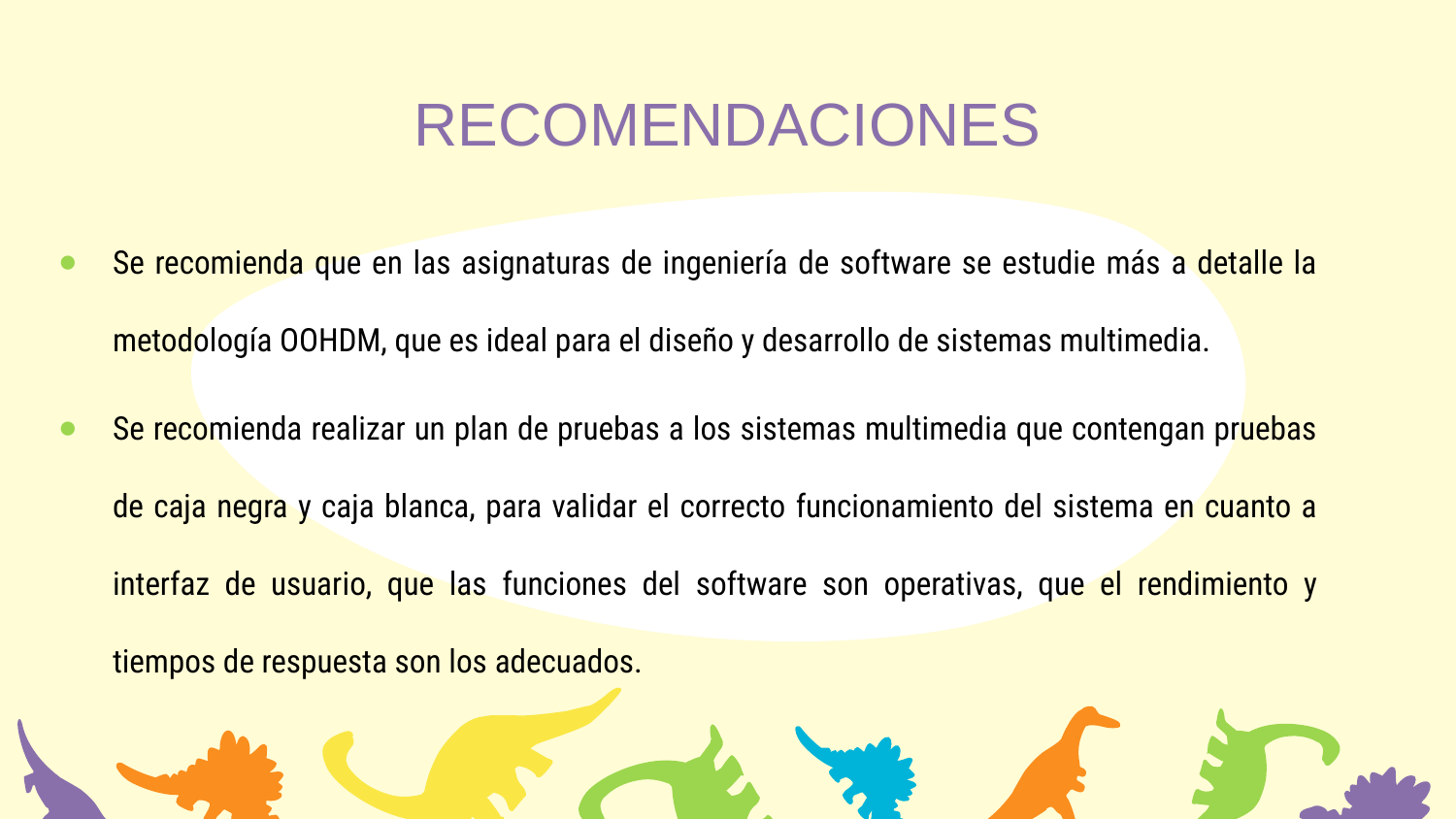

# RECOMENDACIONES
Se recomienda que en las asignaturas de ingeniería de software se estudie más a detalle la metodología OOHDM, que es ideal para el diseño y desarrollo de sistemas multimedia.

Se recomienda realizar un plan de pruebas a los sistemas multimedia que contengan pruebas de caja negra y caja blanca, para validar el correcto funcionamiento del sistema en cuanto a interfaz de usuario, que las funciones del software son operativas, que el rendimiento y tiempos de respuesta son los adecuados.